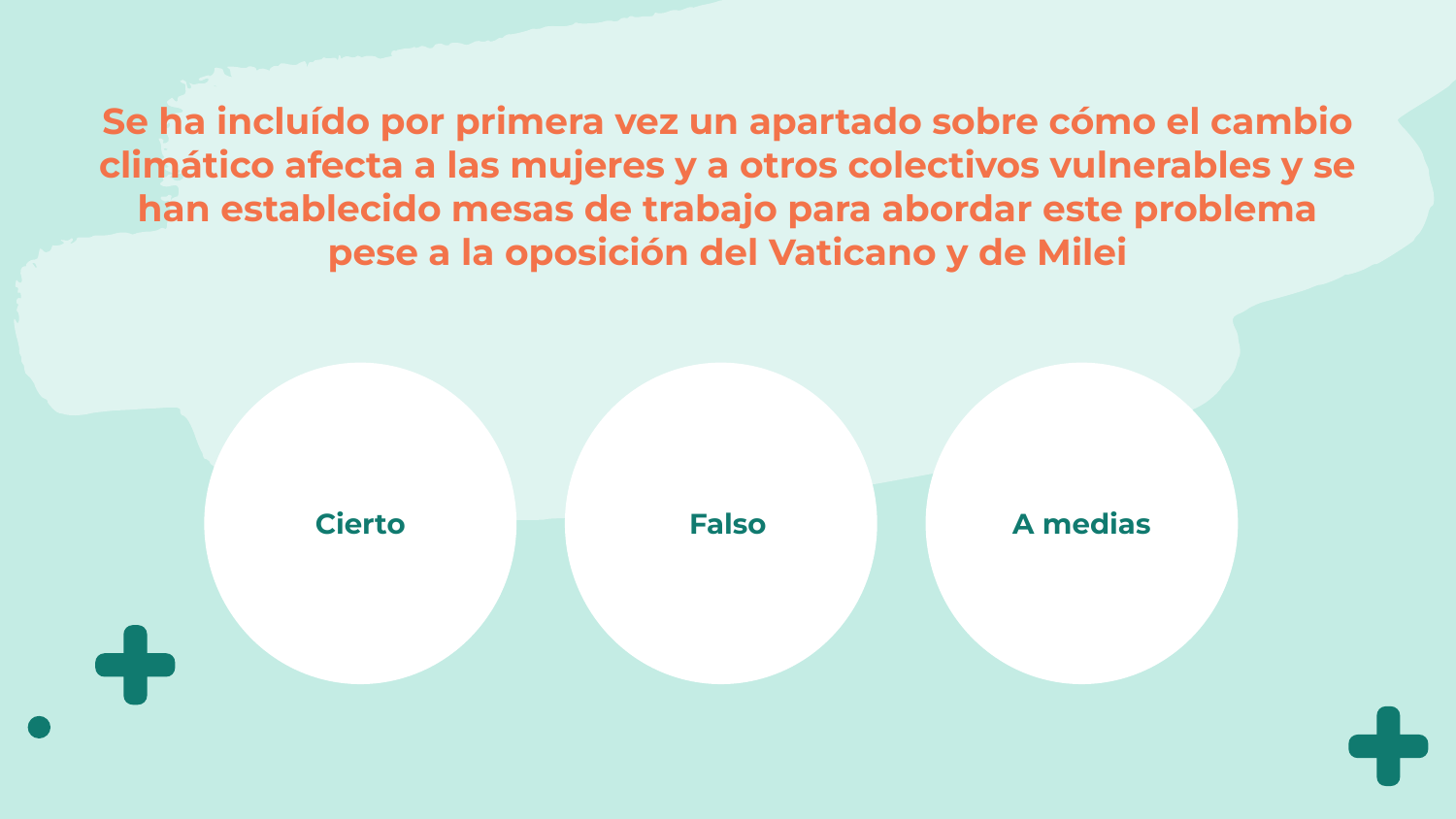

# Se ha incluído por primera vez un apartado sobre cómo el cambio climático afecta a las mujeres y a otros colectivos vulnerables y se han establecido mesas de trabajo para abordar este problema pese a la oposición del Vaticano y de Milei

Cierto
Falso
A medias